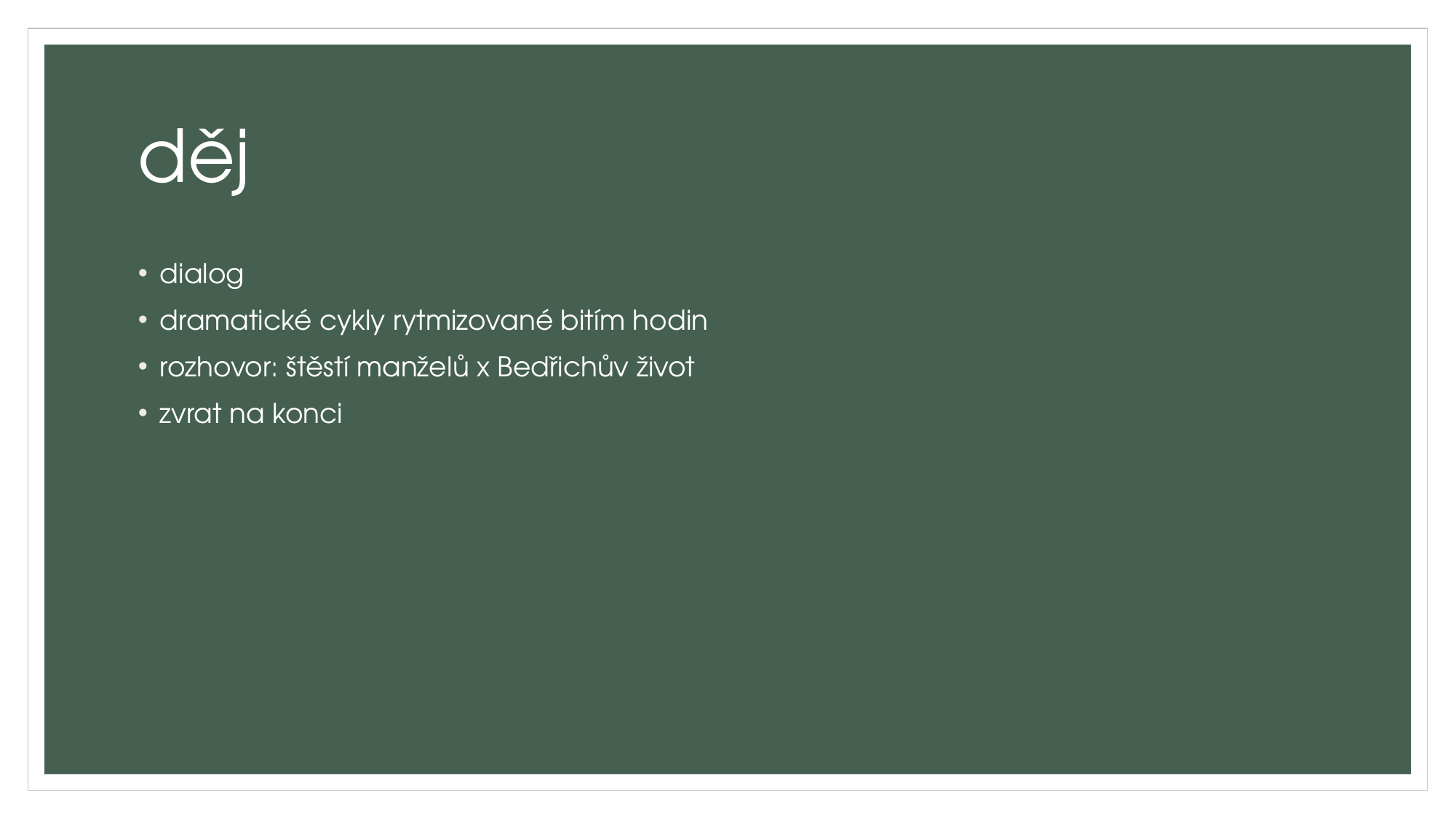

# děj
dialog
dramatické cykly rytmizované bitím hodin
rozhovor: štěstí manželů x Bedřichův život
zvrat na konci